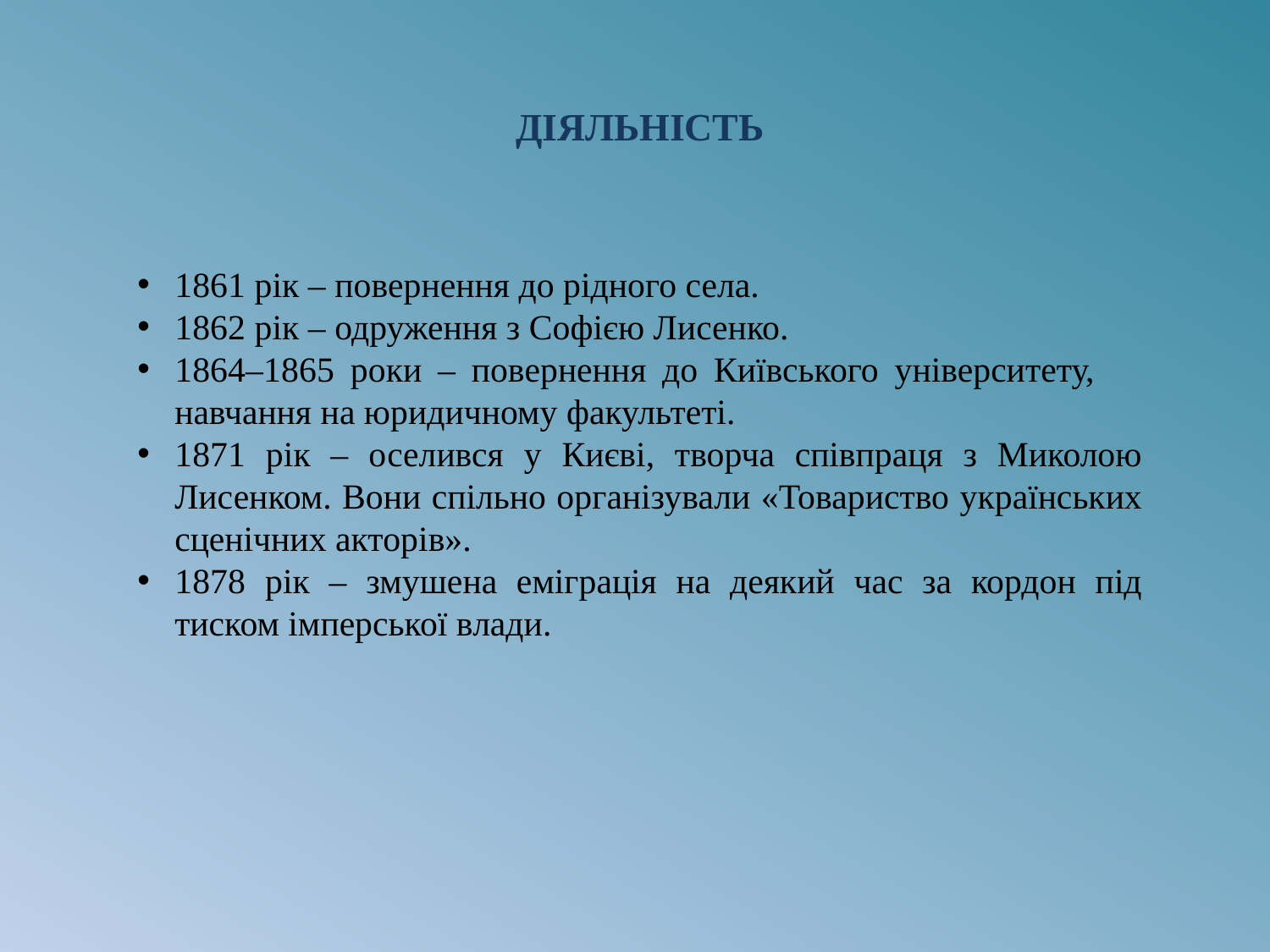

ДІЯЛЬНІСТЬ
1861 рік – повернення до рідного села.
1862 рік – одруження з Софією Лисенко.
1864–1865 роки – повернення до Київського університету,    навчання на юридичному факультеті.
1871 рік – оселився у Києві, творча співпраця з Миколою Лисенком. Вони спільно організували «Товариство українських сценічних акторів».
1878 рік – змушена еміграція на деякий час за кордон під тиском імперської влади.